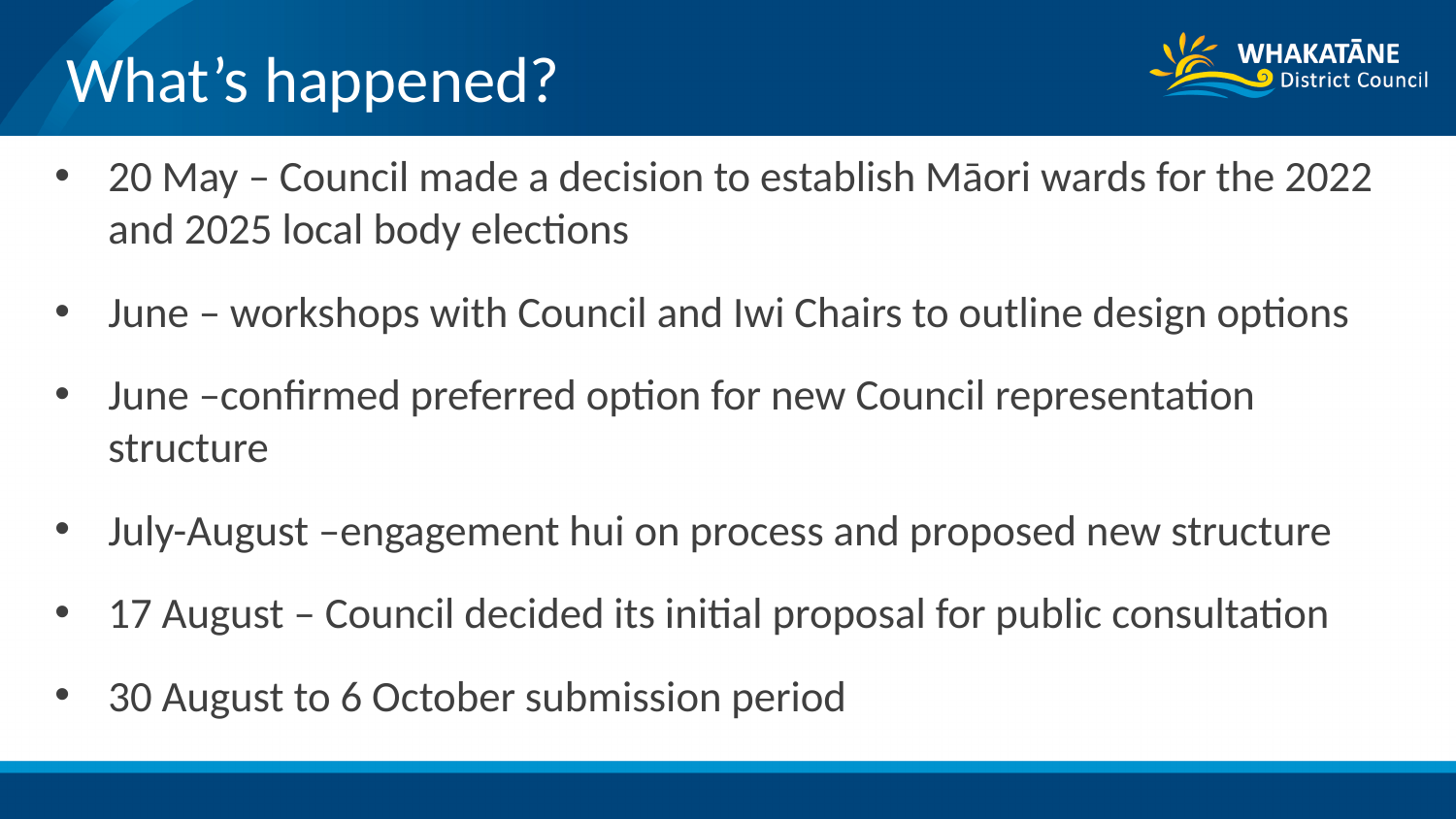

# What’s happened?

20 May – Council made a decision to establish Māori wards for the 2022 and 2025 local body elections

June – workshops with Council and Iwi Chairs to outline design options

June –confirmed preferred option for new Council representation structure

July-August –engagement hui on process and proposed new structure

17 August – Council decided its initial proposal for public consultation

30 August to 6 October submission period